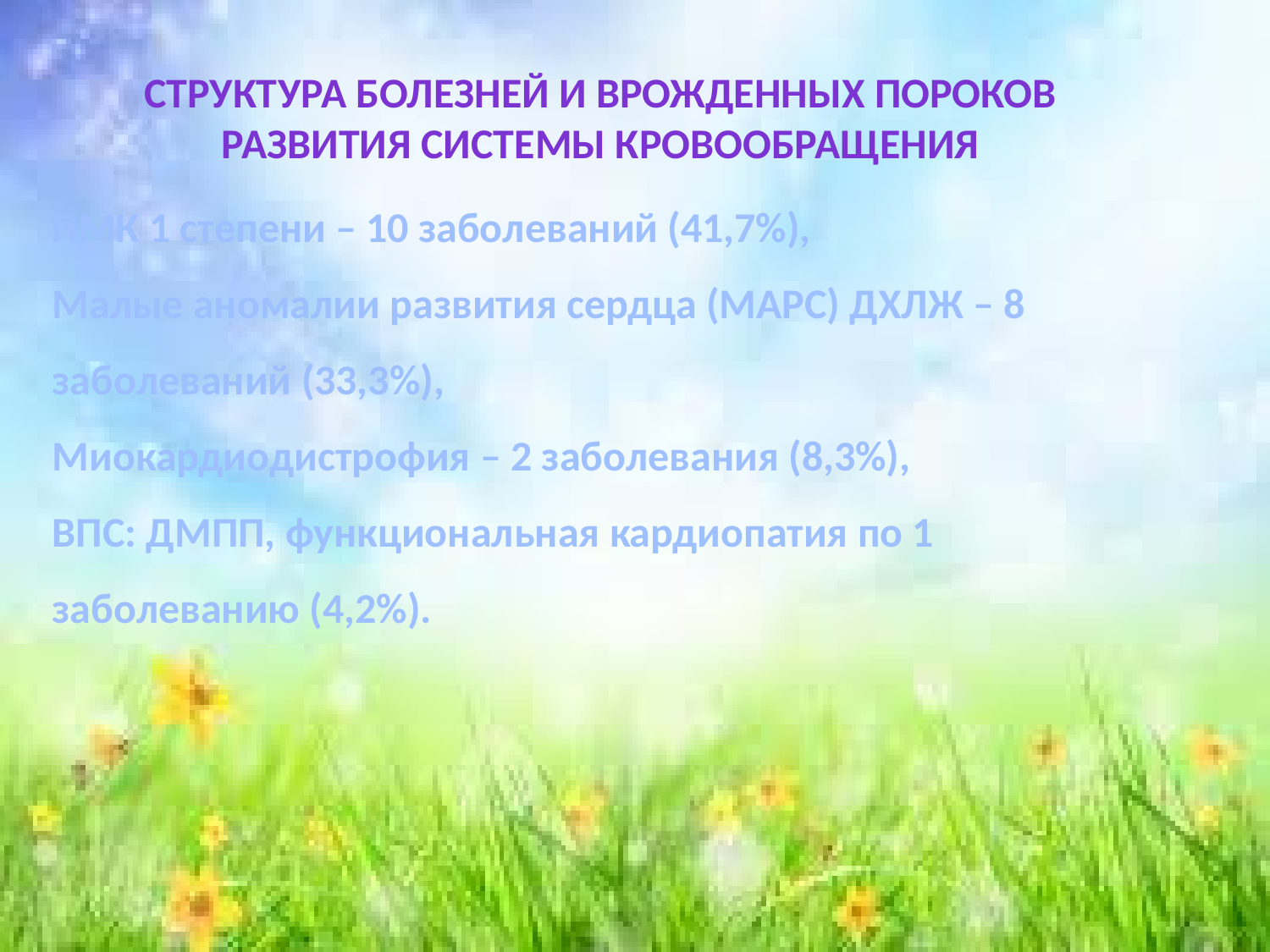

Структура болезней и врожденных пороков развития системы кровообращения
ПМК 1 степени – 10 заболеваний (41,7%),
Малые аномалии развития сердца (МАРС) ДХЛЖ – 8 заболеваний (33,3%),
Миокардиодистрофия – 2 заболевания (8,3%),
ВПС: ДМПП, функциональная кардиопатия по 1 заболеванию (4,2%).